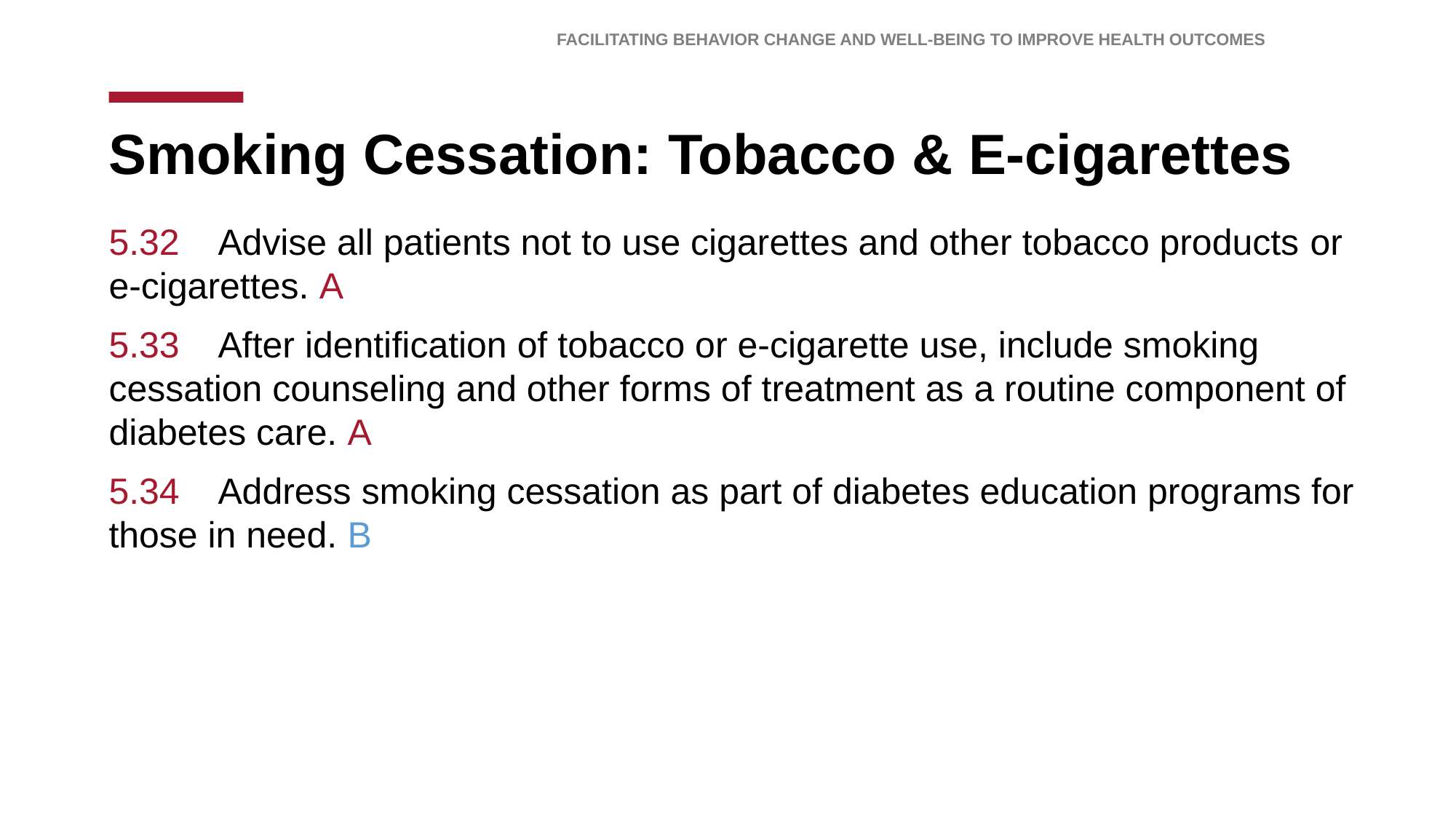

Facilitating Behavior Change and Well-being to Improve Health Outcomes
# Smoking Cessation: Tobacco & E-cigarettes
5.32 	Advise all patients not to use cigarettes and other tobacco products or e-cigarettes. A
5.33 	After identification of tobacco or e-cigarette use, include smoking cessation counseling and other forms of treatment as a routine component of diabetes care. A
5.34	Address smoking cessation as part of diabetes education programs for those in need. B